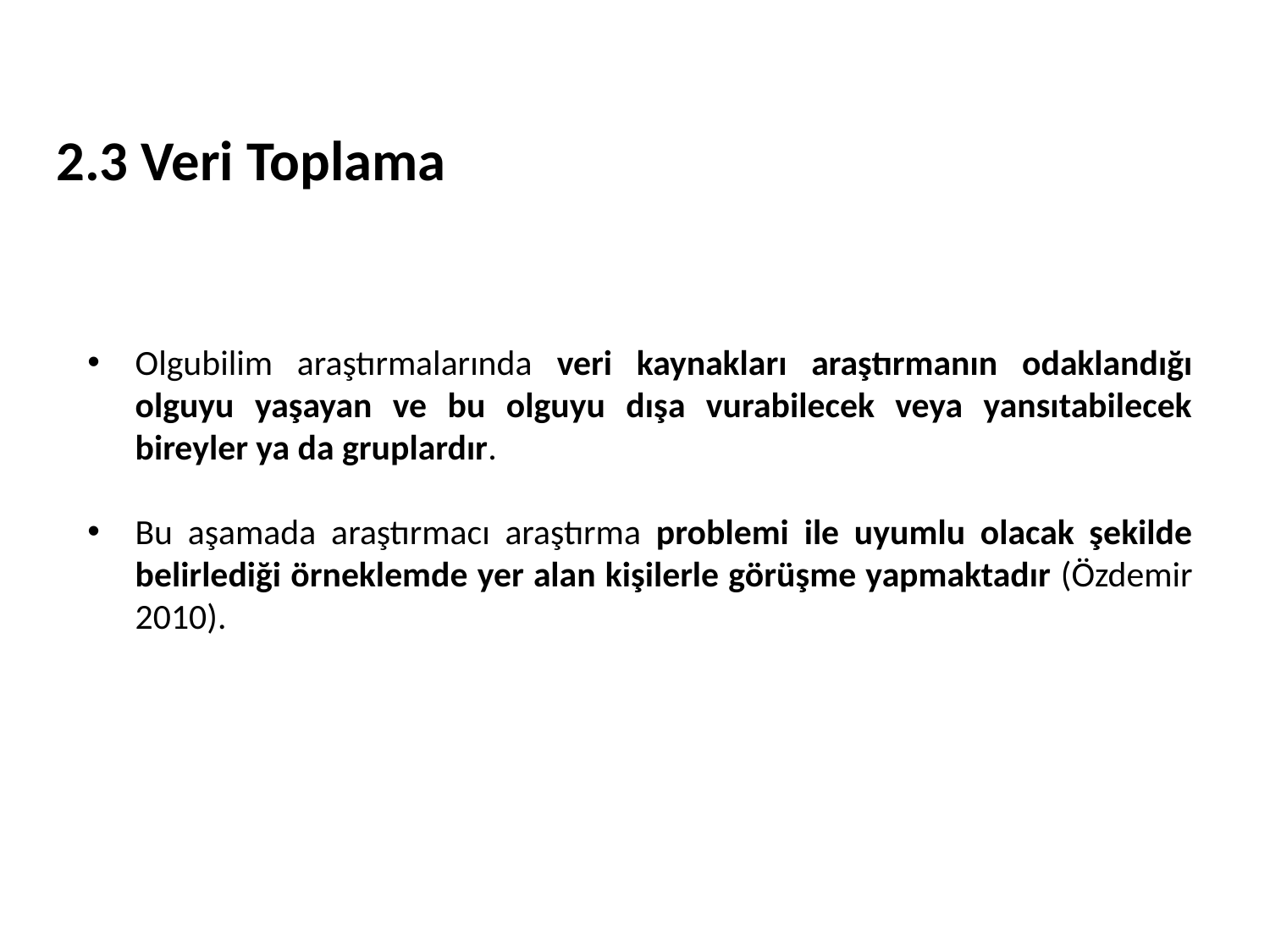

# 2.3 Veri Toplama
Olgubilim araştırmalarında veri kaynakları araştırmanın odaklandığı olguyu yaşayan ve bu olguyu dışa vurabilecek veya yansıtabilecek bireyler ya da gruplardır.

Bu aşamada araştırmacı araştırma problemi ile uyumlu olacak şekilde belirlediği örneklemde yer alan kişilerle görüşme yapmaktadır (Özdemir 2010).